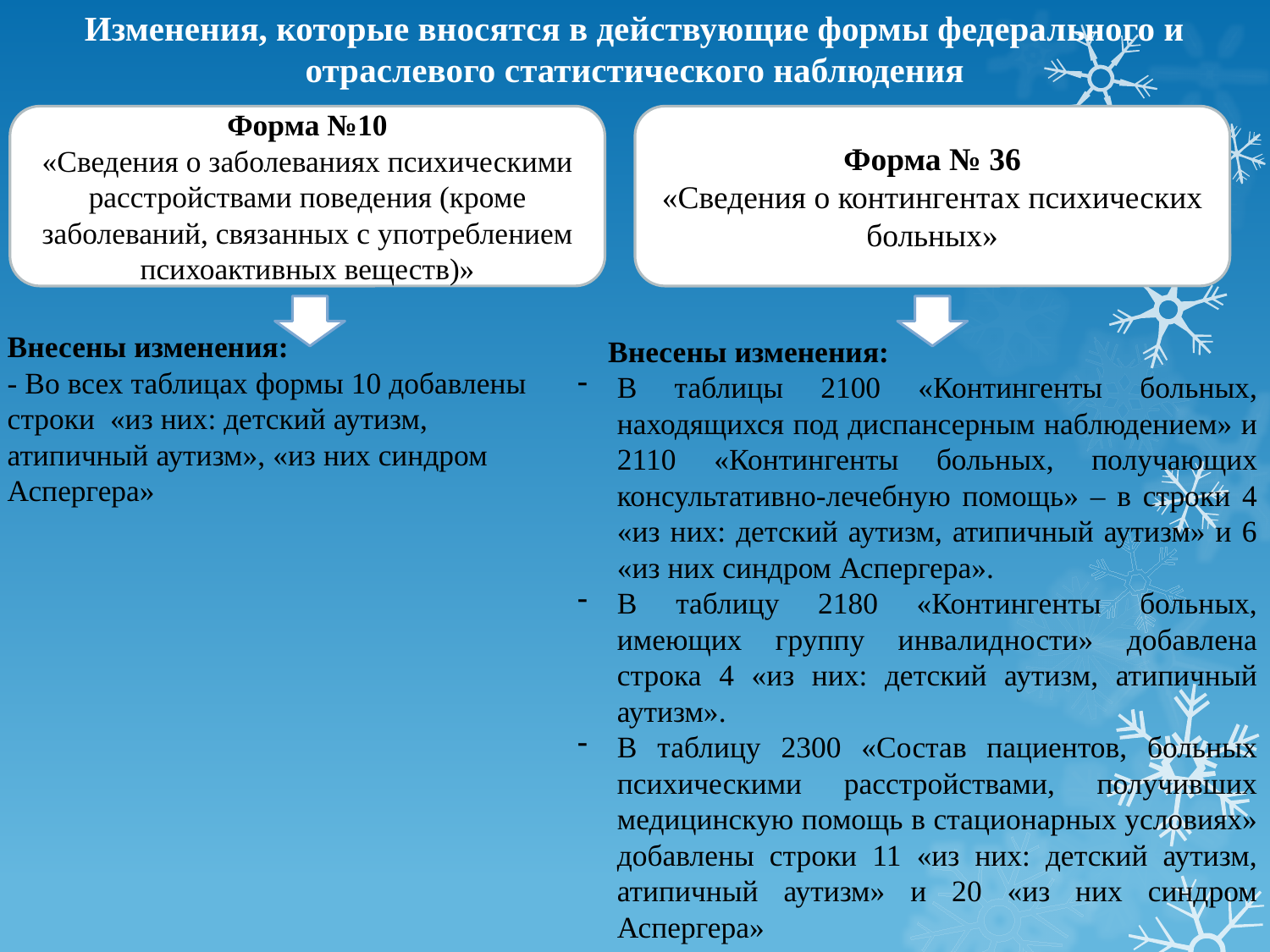

# Изменения, которые вносятся в действующие формы федерального и отраслевого статистического наблюдения
Форма №10
«Сведения о заболеваниях психическими расстройствами поведения (кроме заболеваний, связанных с употреблением психоактивных веществ)»
Форма № 36
«Сведения о контингентах психических больных»

Внесены изменения:
- Во всех таблицах формы 10 добавлены строки  «из них: детский аутизм, атипичный аутизм», «из них синдром Аспергера»
    Внесены изменения:
В таблицы 2100 «Контингенты больных, находящихся под диспансерным наблюдением» и 2110 «Контингенты больных, получающих консультативно-лечебную помощь» – в строки 4 «из них: детский аутизм, атипичный аутизм» и 6 «из них синдром Аспергера».
В таблицу 2180 «Контингенты больных, имеющих группу инвалидности» добавлена строка 4 «из них: детский аутизм, атипичный аутизм».
В таблицу 2300 «Состав пациентов, больных психическими расстройствами, получивших медицинскую помощь в стационарных условиях» добавлены строки 11 «из них: детский аутизм, атипичный аутизм» и 20 «из них синдром Аспергера»